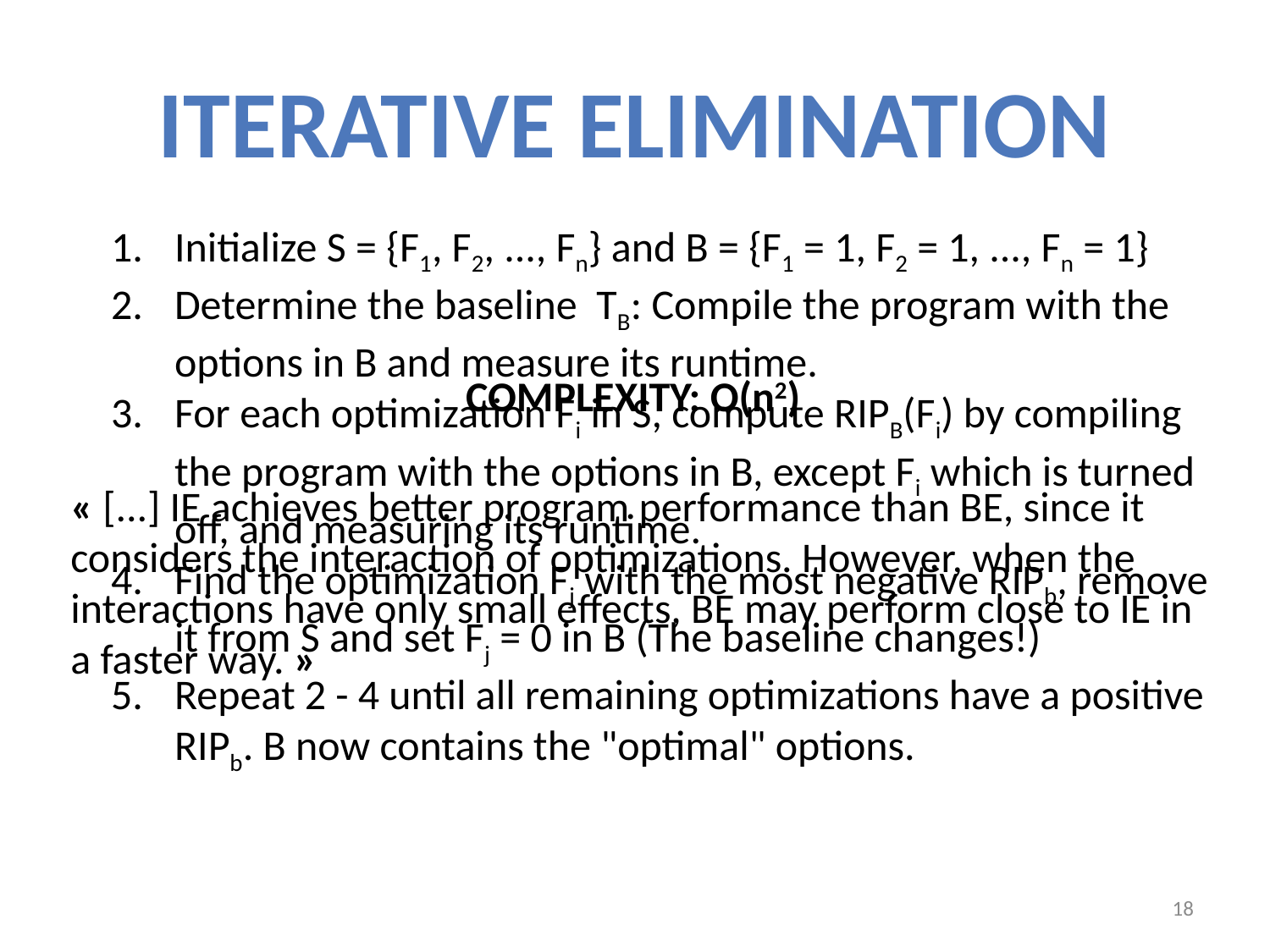

ITERATIVE ELIMINATION
Initialize S = {F1, F2, ..., Fn} and B = {F1 = 1, F2 = 1, ..., Fn = 1}
Determine the baseline  TB: Compile the program with the options in B and measure its runtime.
For each optimization Fi in S, compute RIPB(Fi) by compiling the program with the options in B, except Fi which is turned off, and measuring its runtime.
Find the optimization Fj with the most negative RIPb, remove it from S and set Fj = 0 in B (The baseline changes!)
Repeat 2 - 4 until all remaining optimizations have a positive RIPb. B now contains the "optimal" options.
COMPLEXITY: O(n2)
« [...] IE achieves better program performance than BE, since it considers the interaction of optimizations. However, when the interactions have only small effects, BE may perform close to IE in a faster way. »
18